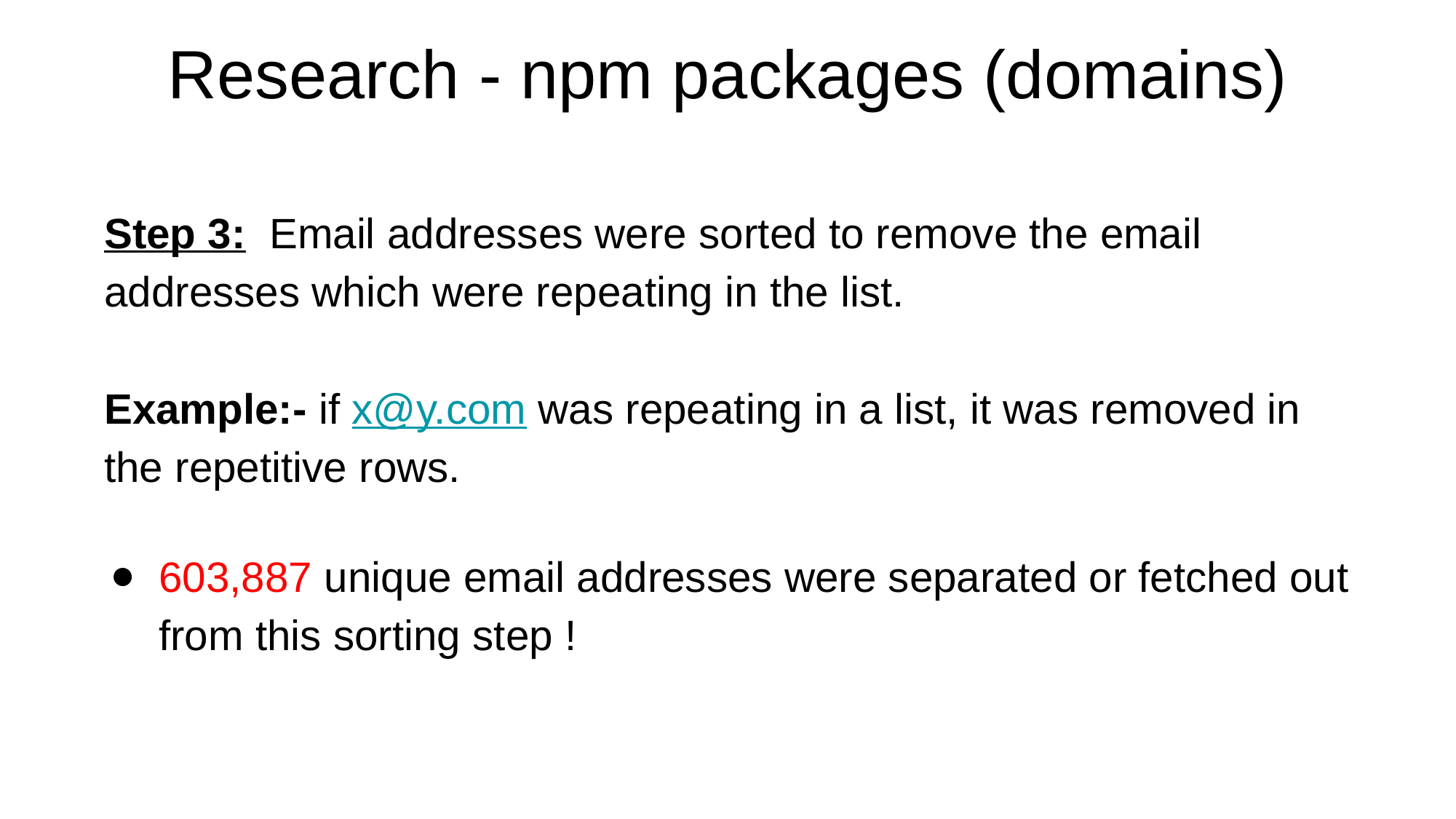

# Research - npm packages (domains)
Step 3:  Email addresses were sorted to remove the email addresses which were repeating in the list.
Example:- if x@y.com was repeating in a list, it was removed in the repetitive rows.
603,887 unique email addresses were separated or fetched out from this sorting step !